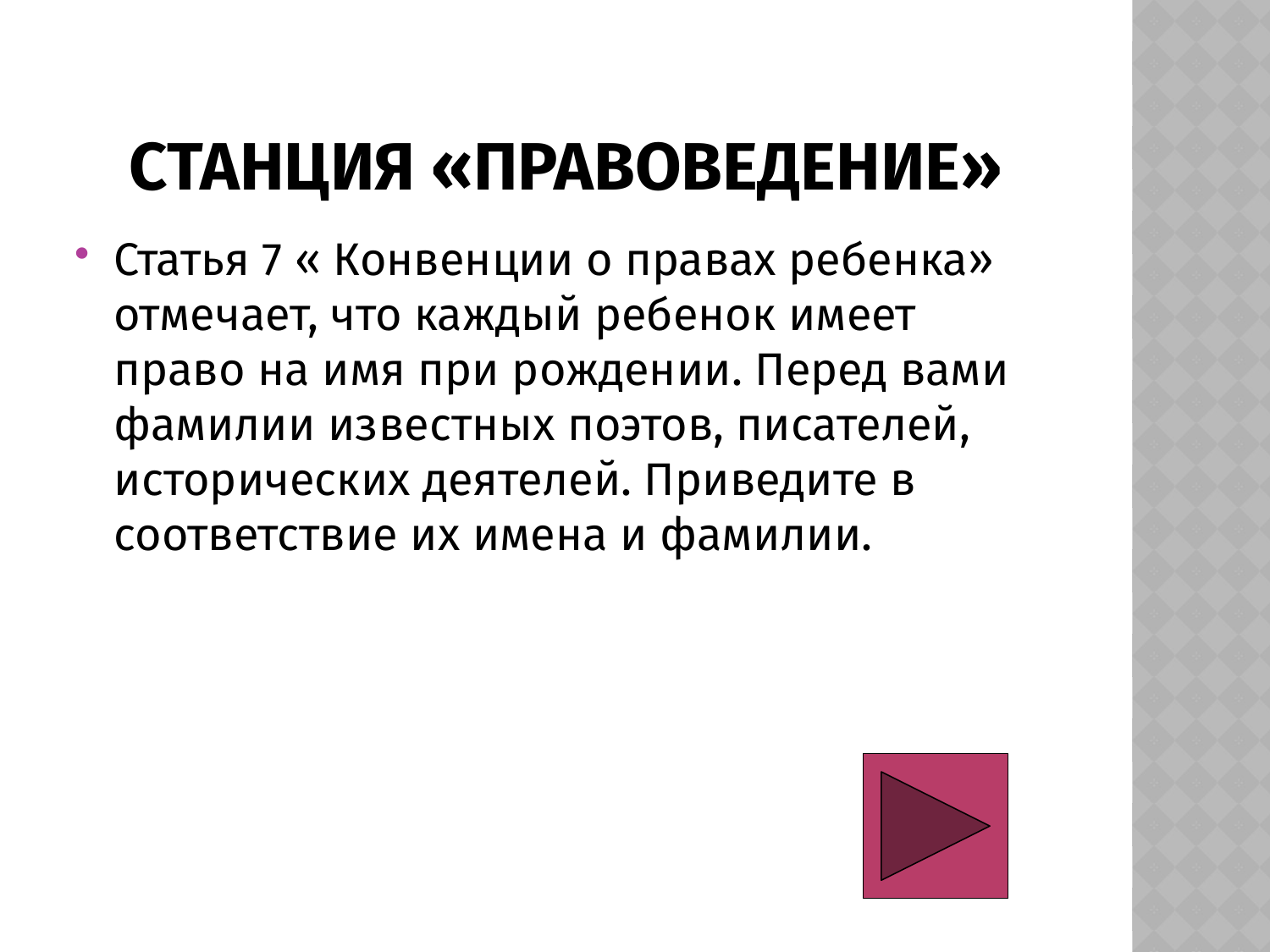

# Станция «Правоведение»
Статья 7 « Конвенции о правах ребенка» отмечает, что каждый ребенок имеет право на имя при рождении. Перед вами фамилии известных поэтов, писателей, исторических деятелей. Приведите в соответствие их имена и фамилии.